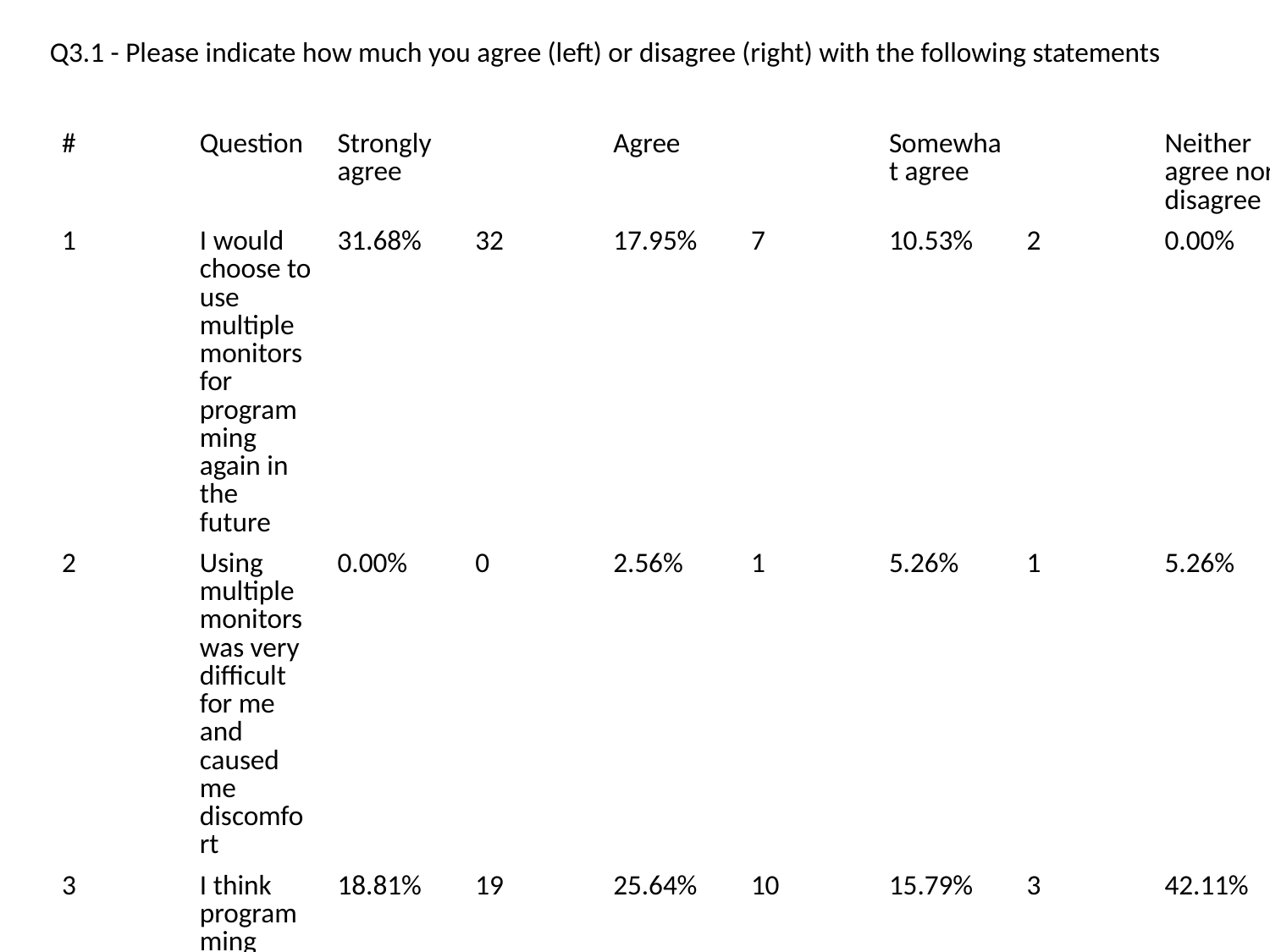

Q3.1 - Please indicate how much you agree (left) or disagree (right) with the following statements
| # | Question | Strongly agree |  | Agree |  | Somewhat agree |  | Neither agree nor disagree |  | Somewhat disagree |  | Disagree |  | Strongly disagree |  |
| --- | --- | --- | --- | --- | --- | --- | --- | --- | --- | --- | --- | --- | --- | --- | --- |
| 1 | I would choose to use multiple monitors for programming again in the future | 31.68% | 32 | 17.95% | 7 | 10.53% | 2 | 0.00% | 0 | 0.00% | 0 | 2.00% | 1 | 0.00% | 0 |
| 2 | Using multiple monitors was very difficult for me and caused me discomfort | 0.00% | 0 | 2.56% | 1 | 5.26% | 1 | 5.26% | 1 | 18.18% | 2 | 14.00% | 7 | 30.93% | 30 |
| 3 | I think programming should be taught by having students use multiple monitors | 18.81% | 19 | 25.64% | 10 | 15.79% | 3 | 42.11% | 8 | 9.09% | 1 | 2.00% | 1 | 0.00% | 0 |